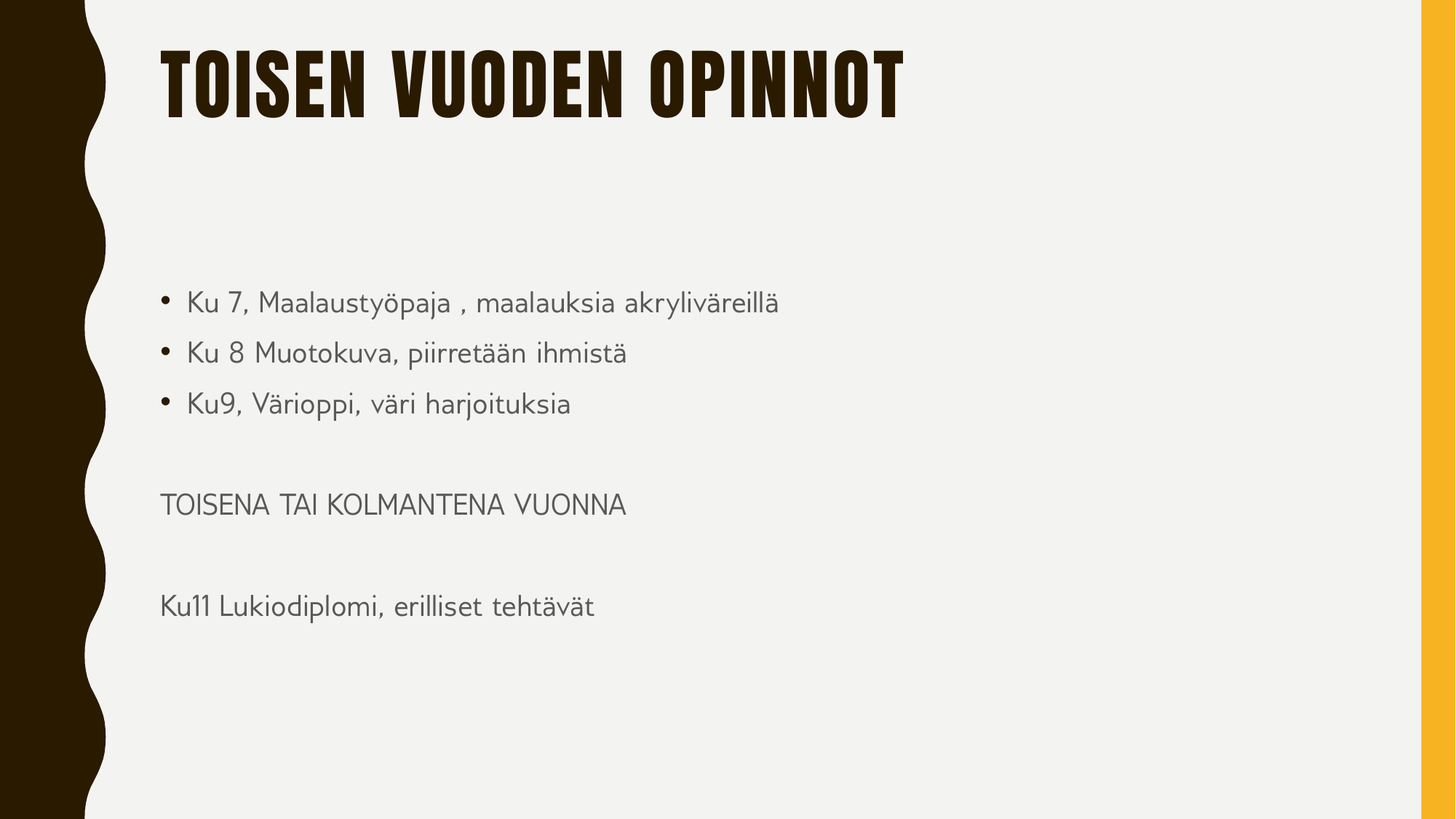

# Toisen vuoden opinnot
Ku 7, Maalaustyöpaja , maalauksia akryliväreillä
Ku 8 Muotokuva, piirretään ihmistä
Ku9, Värioppi, väri harjoituksia

TOISENA TAI KOLMANTENA VUONNA

Ku11 Lukiodiplomi, erilliset tehtävät